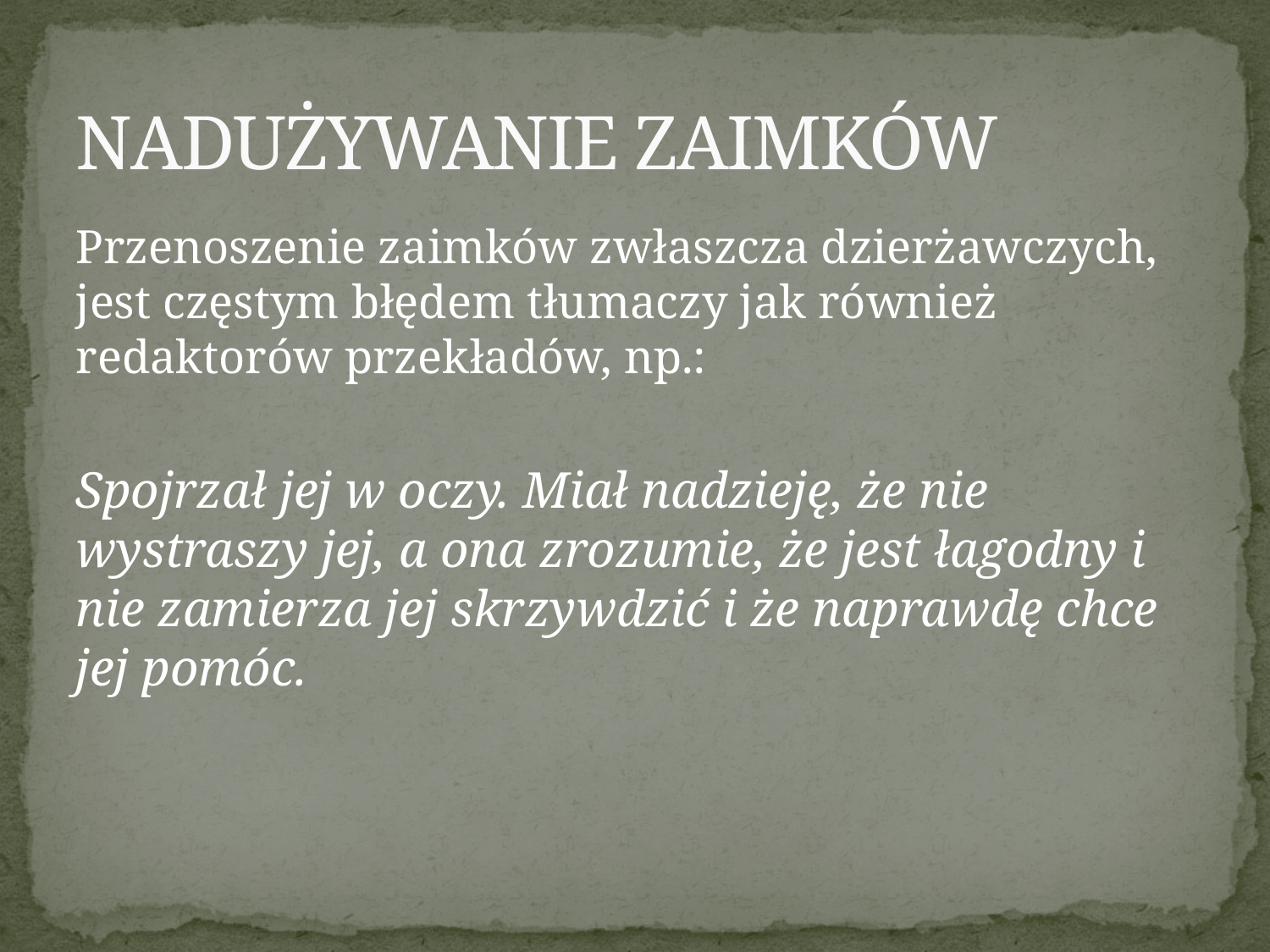

# NADUŻYWANIE ZAIMKÓW
Przenoszenie zaimków zwłaszcza dzierżawczych, jest częstym błędem tłumaczy jak również redaktorów przekładów, np.:

Spojrzał jej w oczy. Miał nadzieję, że nie wystraszy jej, a ona zrozumie, że jest łagodny i nie zamierza jej skrzywdzić i że naprawdę chce jej pomóc.